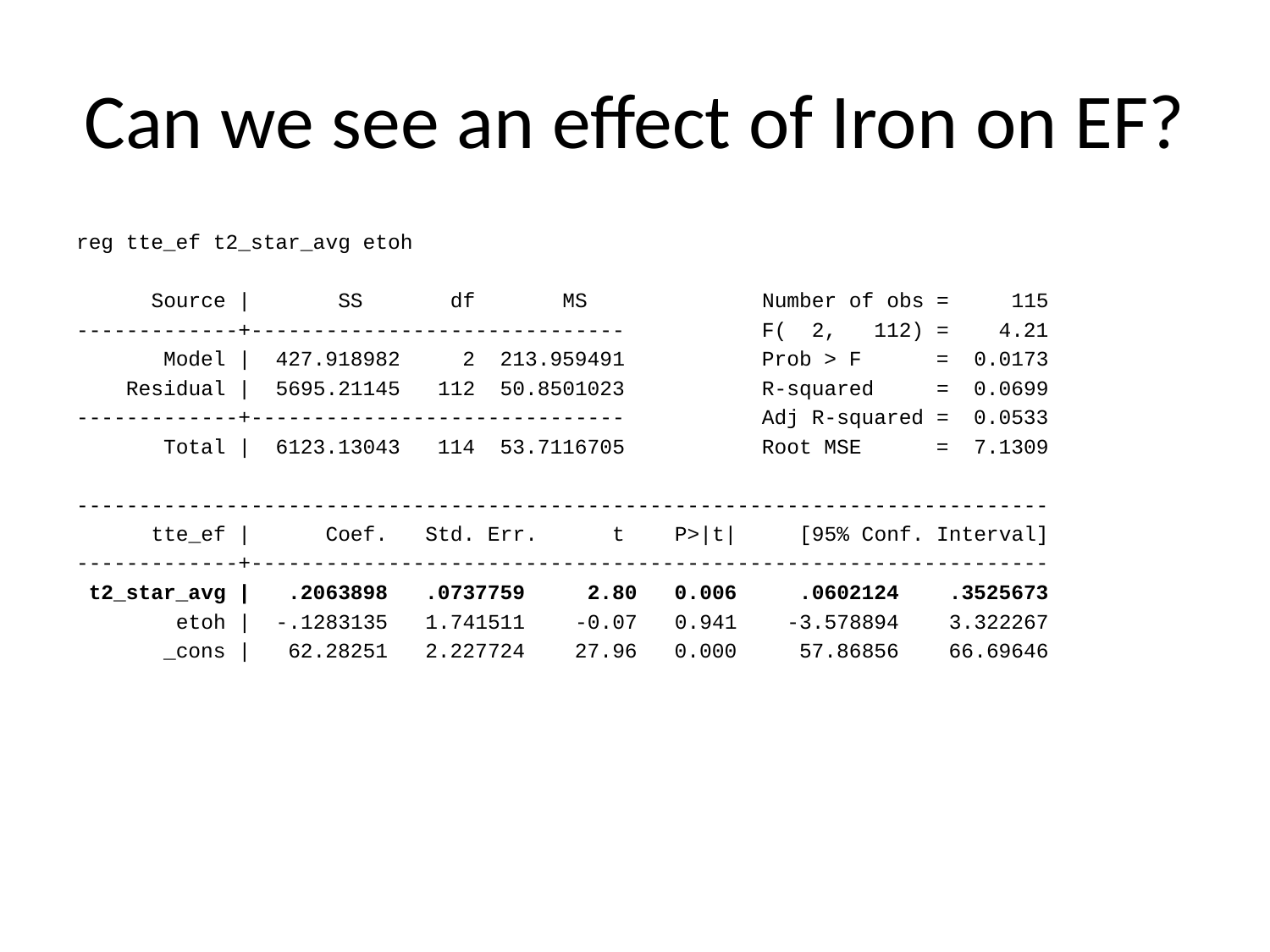

# Can we see an effect of Iron on EF?
reg tte_ef t2_star_avg etoh

      Source |       SS       df       MS              Number of obs =     115
-------------+------------------------------           F(  2,   112) =    4.21
       Model |  427.918982     2  213.959491           Prob > F      =  0.0173
    Residual |  5695.21145   112  50.8501023           R-squared     =  0.0699
-------------+------------------------------           Adj R-squared =  0.0533
       Total |  6123.13043   114  53.7116705           Root MSE      =  7.1309

------------------------------------------------------------------------------
      tte_ef |      Coef.   Std. Err.      t    P>|t|     [95% Conf. Interval]
-------------+----------------------------------------------------------------
 t2_star_avg |   .2063898   .0737759     2.80   0.006     .0602124    .3525673
        etoh |  -.1283135   1.741511    -0.07   0.941    -3.578894    3.322267
       _cons |   62.28251   2.227724    27.96   0.000     57.86856    66.69646